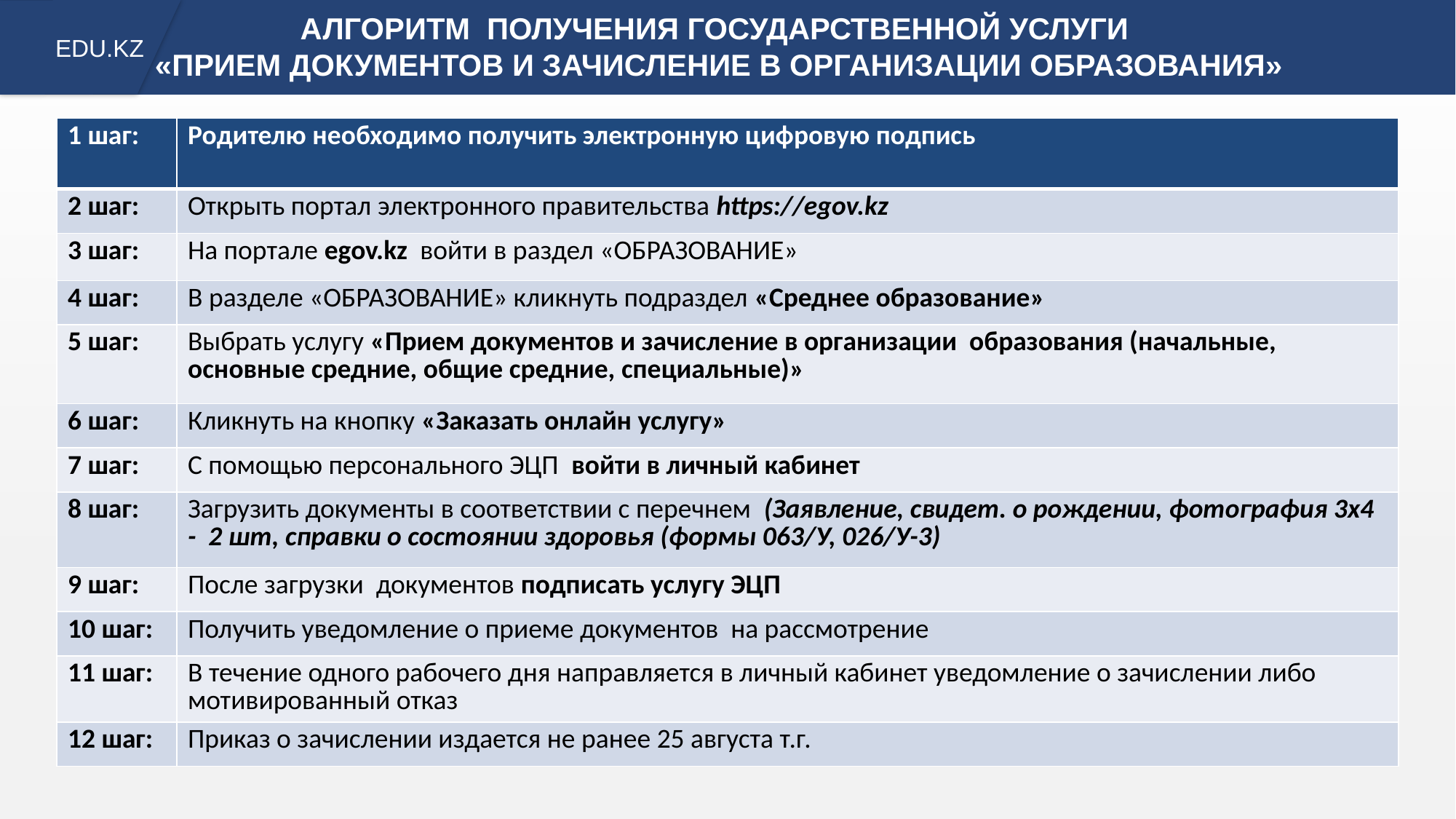

# АЛГОРИТМ  ПОЛУЧЕНИЯ ГОСУДАРСТВЕННОЙ УСЛУГИ «ПРИЕМ ДОКУМЕНТОВ И ЗАЧИСЛЕНИЕ В ОРГАНИЗАЦИИ ОБРАЗОВАНИЯ»
EDU.KZ
| 1 шаг: | Родителю необходимо получить электронную цифровую подпись |
| --- | --- |
| 2 шаг: | Открыть портал электронного правительства https://egov.kz |
| 3 шаг: | На портале egov.kz войти в раздел «ОБРАЗОВАНИЕ» |
| 4 шаг: | В разделе «ОБРАЗОВАНИЕ» кликнуть подраздел «Среднее образование» |
| 5 шаг: | Выбрать услугу «Прием документов и зачисление в организации образования (начальные, основные средние, общие средние, специальные)» |
| 6 шаг: | Кликнуть на кнопку «Заказать онлайн услугу» |
| 7 шаг: | С помощью персонального ЭЦП войти в личный кабинет |
| 8 шаг: | Загрузить документы в соответствии с перечнем (Заявление, свидет. о рождении, фотография 3х4 - 2 шт, справки о состоянии здоровья (формы 063/У, 026/У-3) |
| 9 шаг: | После загрузки документов подписать услугу ЭЦП |
| 10 шаг: | Получить уведомление о приеме документов на рассмотрение |
| 11 шаг: | В течение одного рабочего дня направляется в личный кабинет уведомление о зачислении либо мотивированный отказ |
| 12 шаг: | Приказ о зачислении издается не ранее 25 августа т.г. |